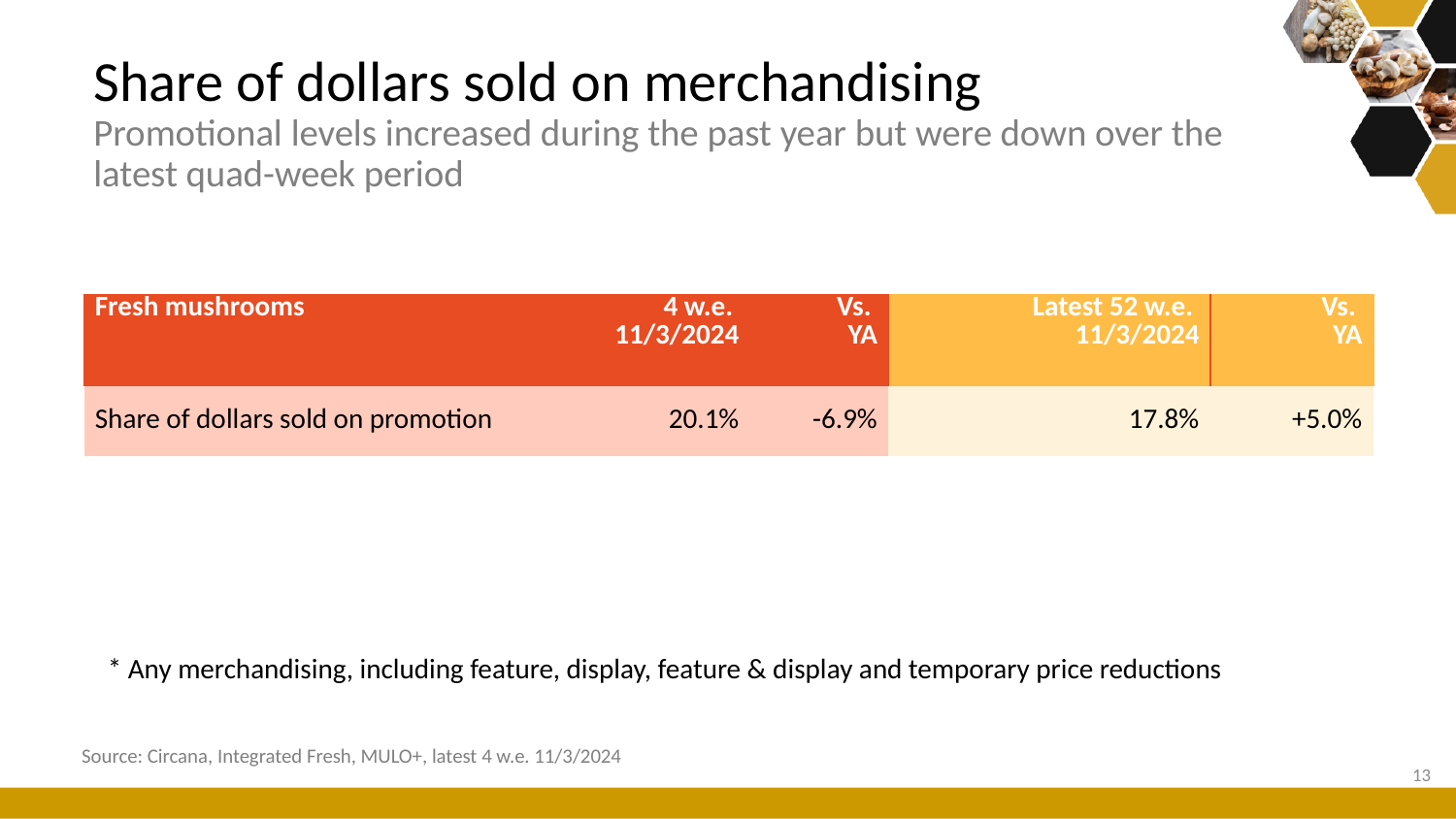

# Share of dollars sold on merchandising Promotional levels increased during the past year but were down over the latest quad-week period
| Fresh mushrooms | 4 w.e. 11/3/2024 | Vs. YA | Latest 52 w.e. 11/3/2024 | Vs. YA |
| --- | --- | --- | --- | --- |
| Share of dollars sold on promotion | 20.1% | -6.9% | 17.8% | +5.0% |
* Any merchandising, including feature, display, feature & display and temporary price reductions
Source: Circana, Integrated Fresh, MULO+, latest 4 w.e. 11/3/2024
13